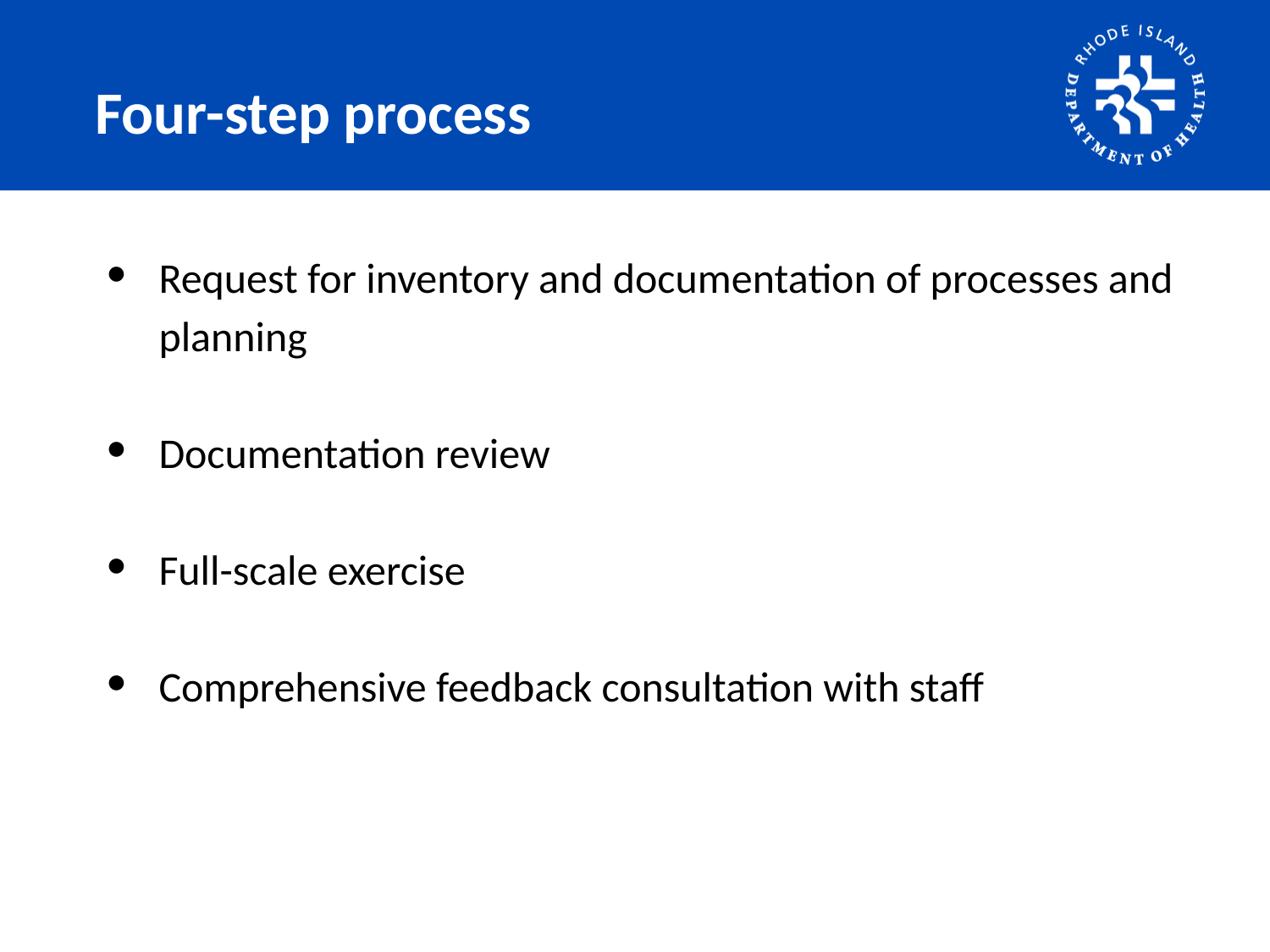

# Four-step process
Request for inventory and documentation of processes and planning

Documentation review

Full-scale exercise

Comprehensive feedback consultation with staff